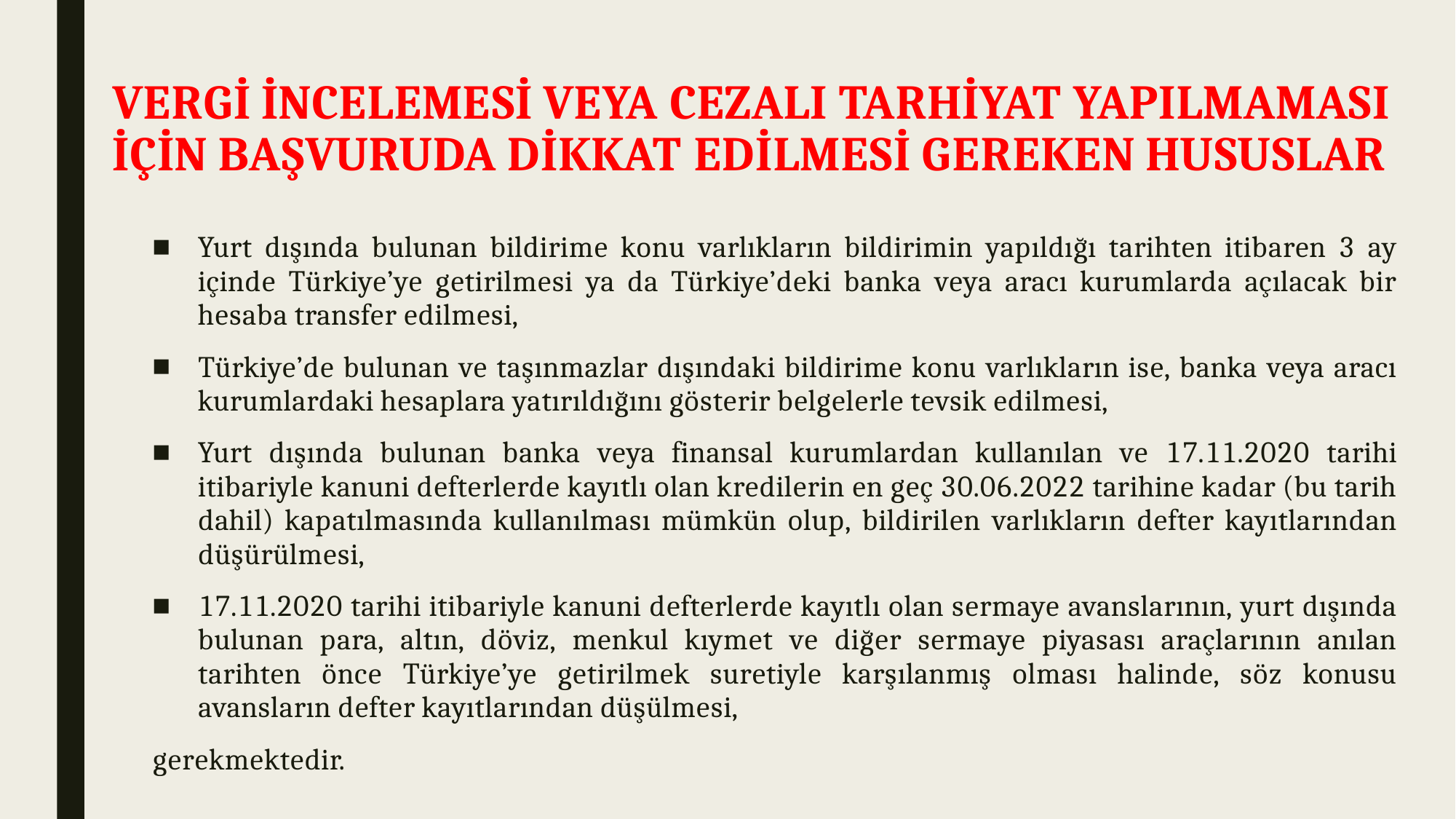

# VERGİ İNCELEMESİ VEYA CEZALI TARHİYAT YAPILMAMASI İÇİN BAŞVURUDA DİKKAT EDİLMESİ GEREKEN HUSUSLAR
Yurt dışında bulunan bildirime konu varlıkların bildirimin yapıldığı tarihten itibaren 3 ay içinde Türkiye’ye getirilmesi ya da Türkiye’deki banka veya aracı kurumlarda açılacak bir hesaba transfer edilmesi,
Türkiye’de bulunan ve taşınmazlar dışındaki bildirime konu varlıkların ise, banka veya aracı kurumlardaki hesaplara yatırıldığını gösterir belgelerle tevsik edilmesi,
Yurt dışında bulunan banka veya finansal kurumlardan kullanılan ve 17.11.2020 tarihi itibariyle kanuni defterlerde kayıtlı olan kredilerin en geç 30.06.2022 tarihine kadar (bu tarih dahil) kapatılmasında kullanılması mümkün olup, bildirilen varlıkların defter kayıtlarından düşürülmesi,
17.11.2020 tarihi itibariyle kanuni defterlerde kayıtlı olan sermaye avanslarının, yurt dışında bulunan para, altın, döviz, menkul kıymet ve diğer sermaye piyasası araçlarının anılan tarihten önce Türkiye’ye getirilmek suretiyle karşılanmış olması halinde, söz konusu avansların defter kayıtlarından düşülmesi,
gerekmektedir.